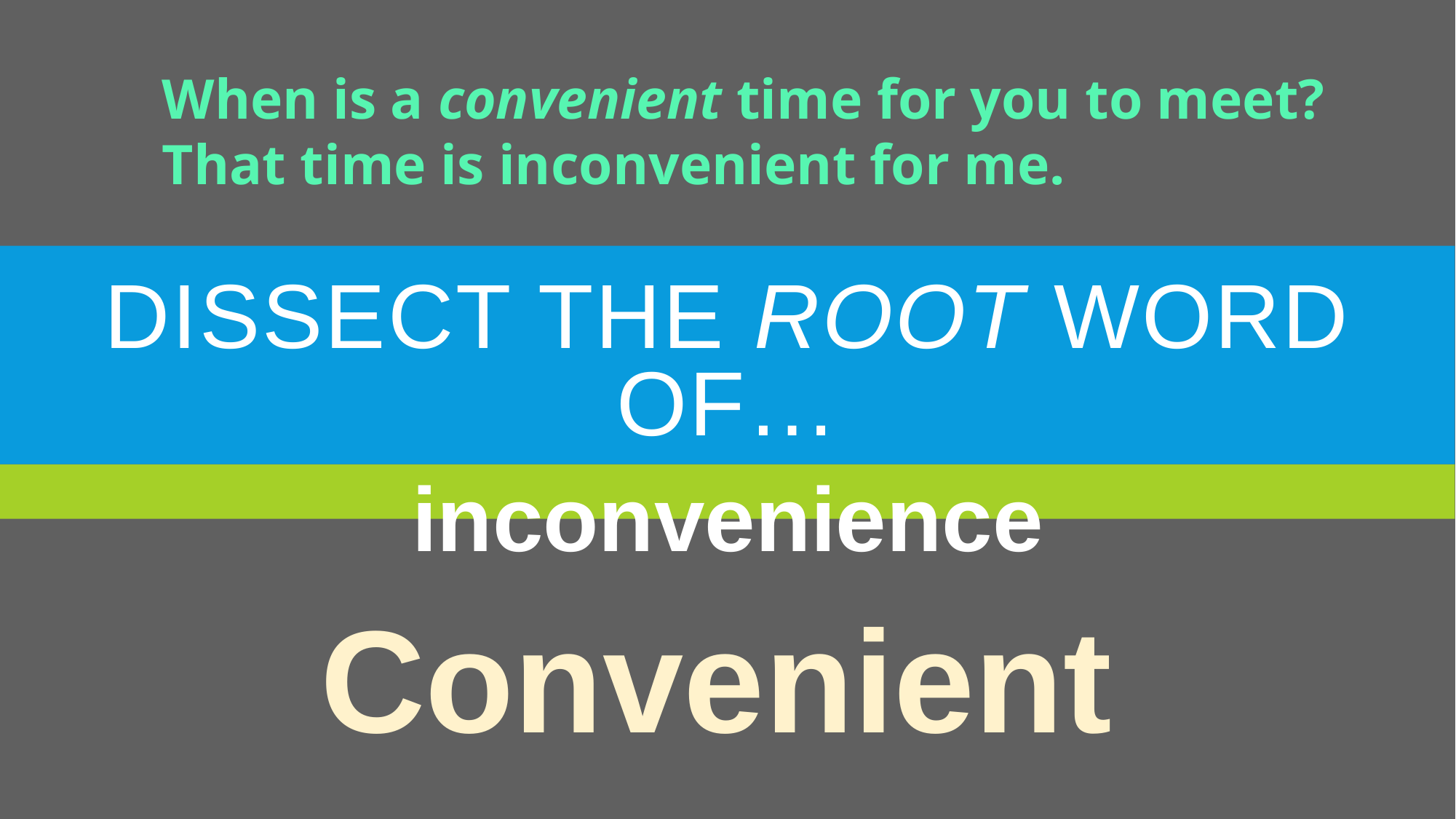

When is a convenient time for you to meet?
That time is inconvenient for me.

# Dissect the root word of…
inconvenience
Convenient